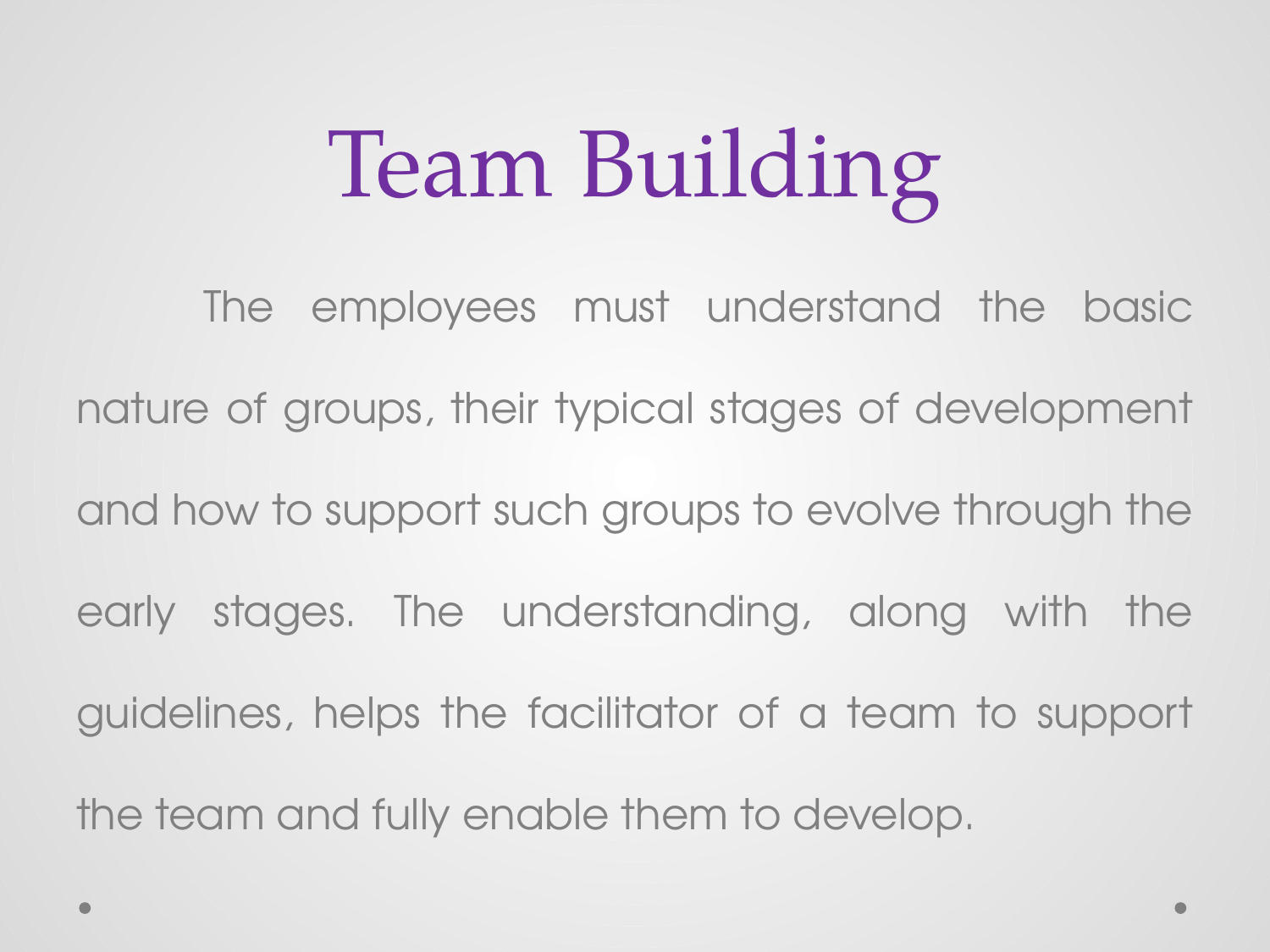

# Team Building
	The employees must understand the basic nature of groups, their typical stages of development and how to support such groups to evolve through the early stages. The understanding, along with the guidelines, helps the facilitator of a team to support the team and fully enable them to develop.